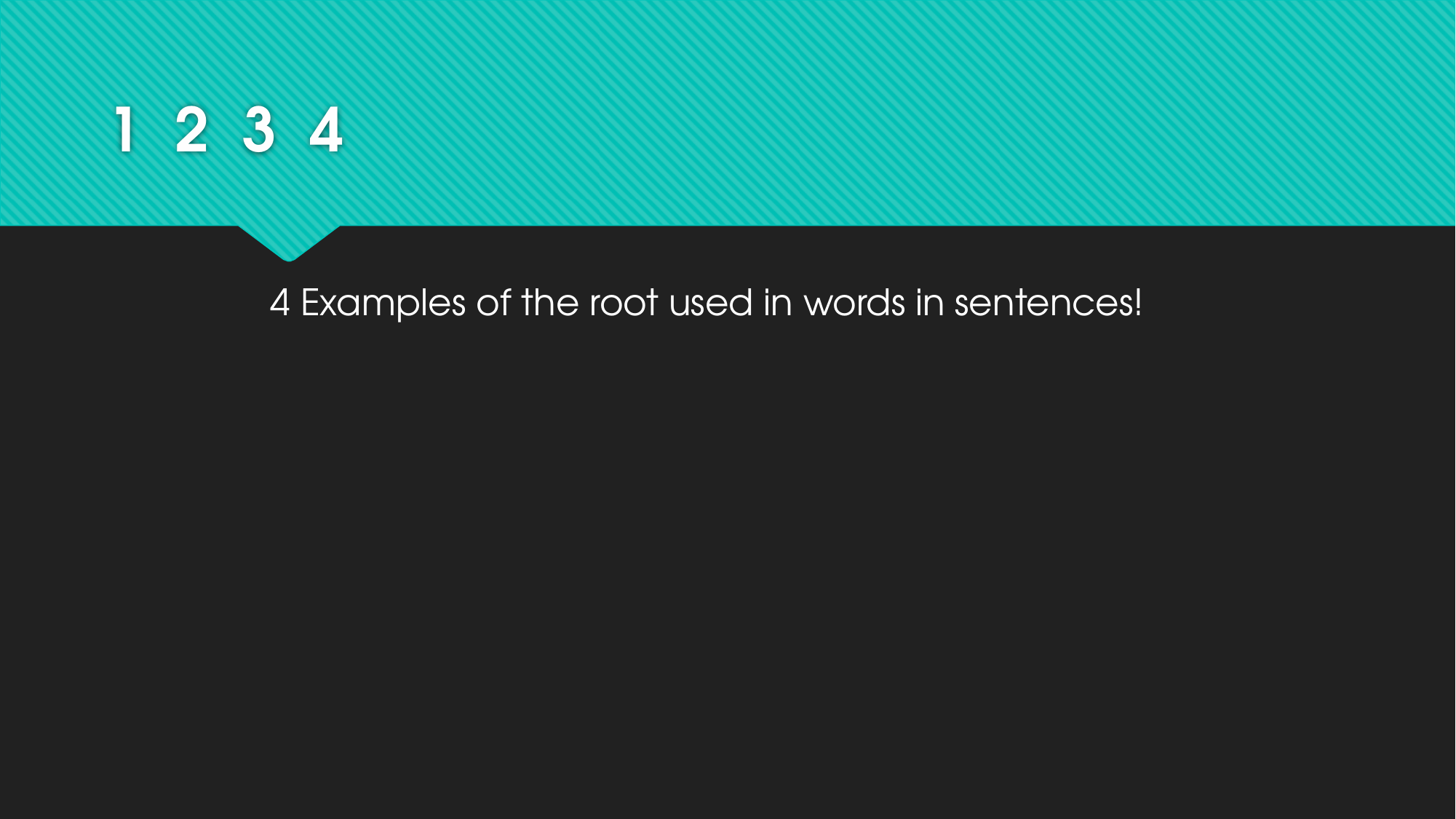

# 1  2  3  4
4 Examples of the root used in words in sentences!